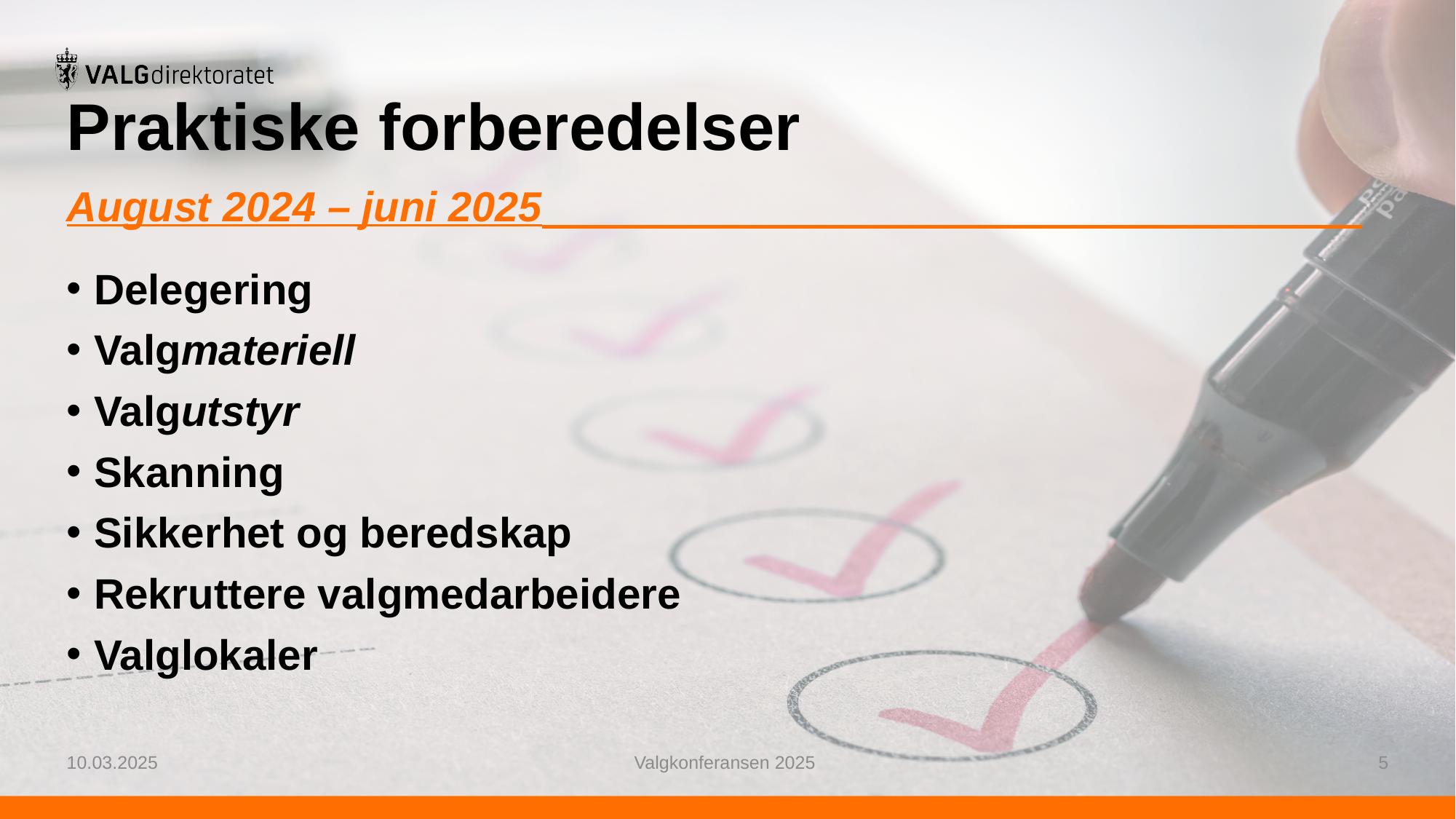

# Praktiske forberedelser August 2024 – juni 2025
Delegering
Valgmateriell
Valgutstyr
Skanning
Sikkerhet og beredskap
Rekruttere valgmedarbeidere
Valglokaler

10.03.2025
Valgkonferansen 2025
5